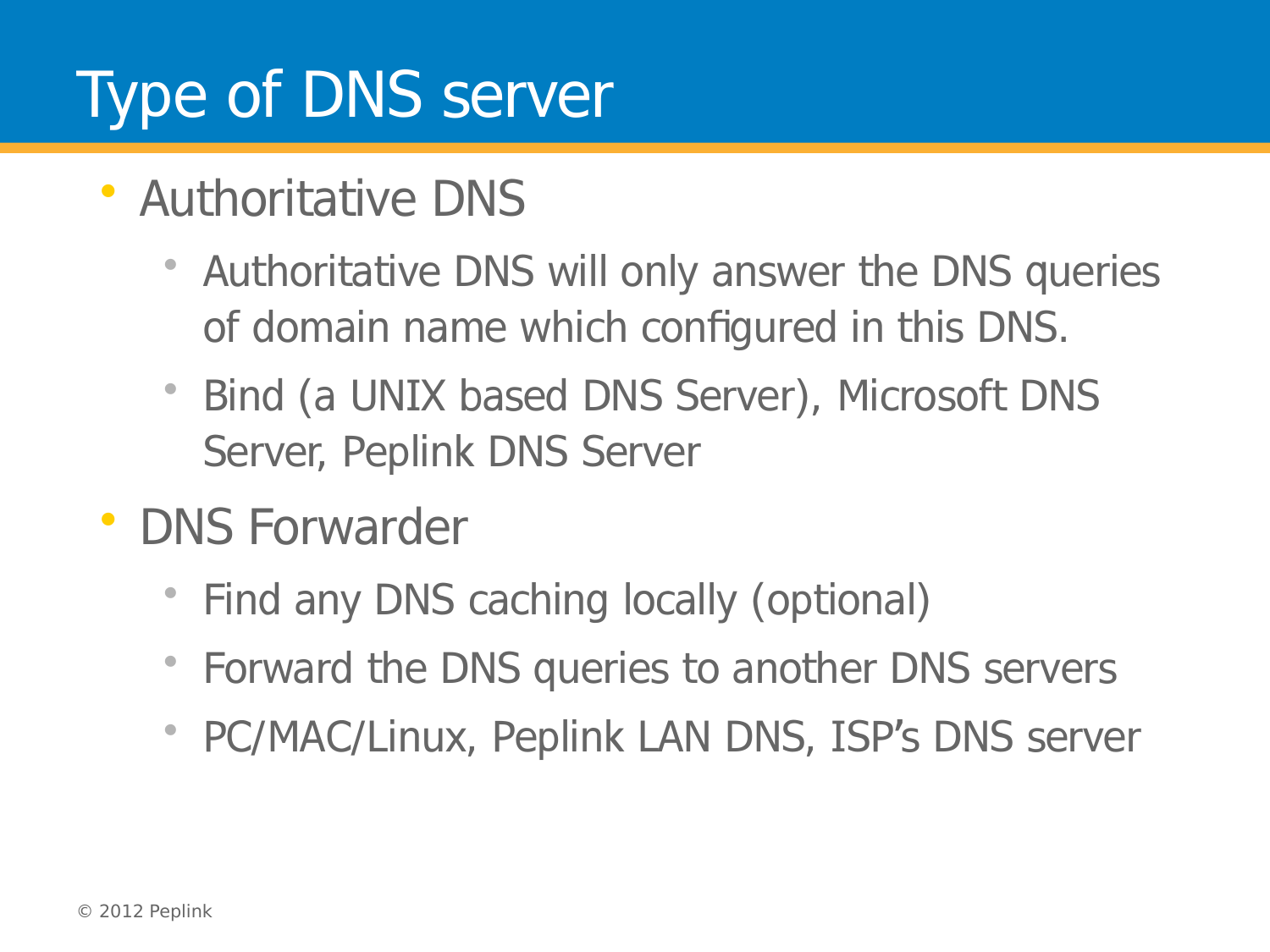

# Type of DNS server
Authoritative DNS
Authoritative DNS will only answer the DNS queries of domain name which configured in this DNS.
Bind (a UNIX based DNS Server), Microsoft DNS Server, Peplink DNS Server
DNS Forwarder
Find any DNS caching locally (optional)
Forward the DNS queries to another DNS servers
PC/MAC/Linux, Peplink LAN DNS, ISP’s DNS server